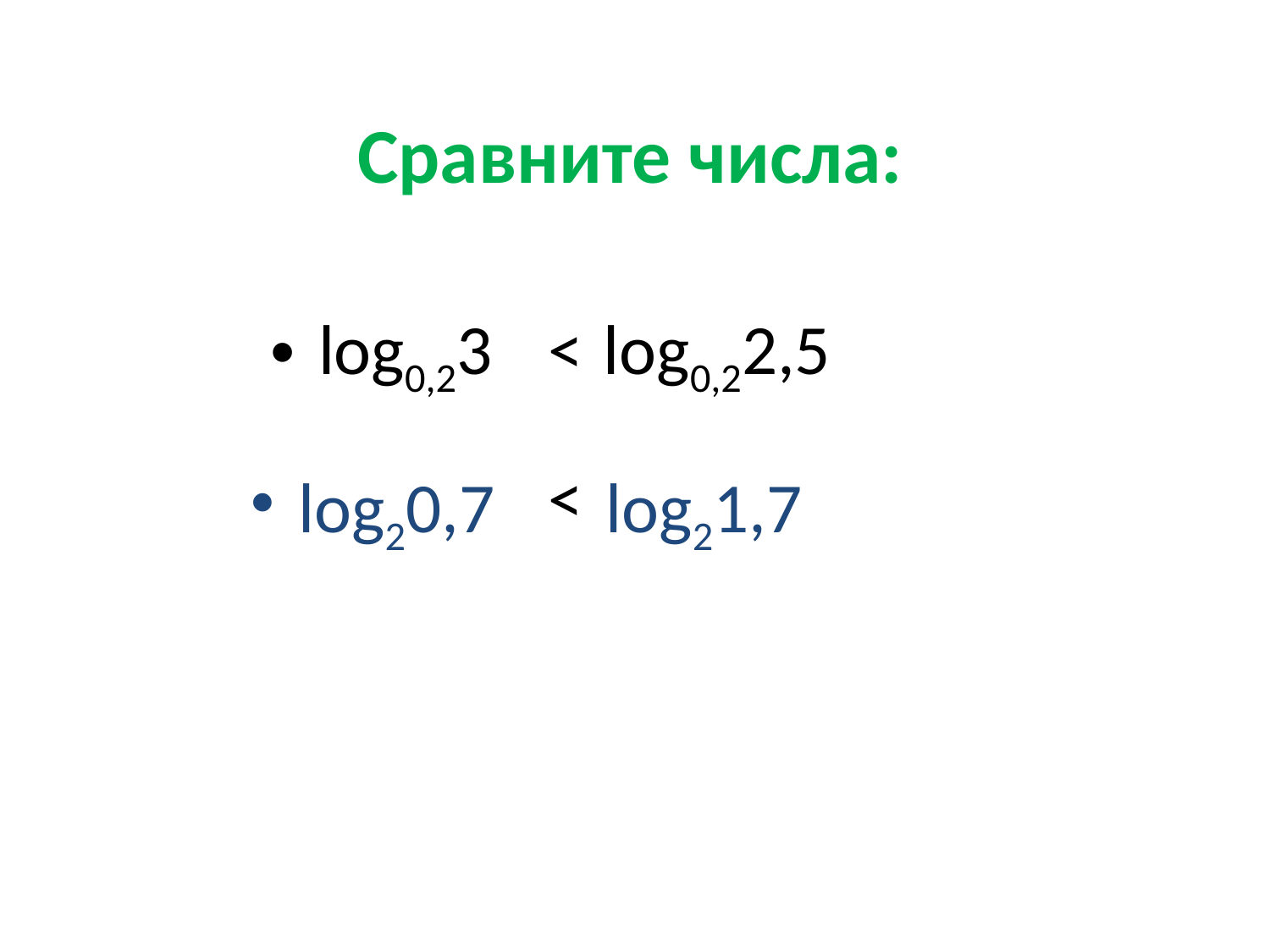

# Сравните числа:
log0,23       log0,22,5

<
<
log20,7       log21,7